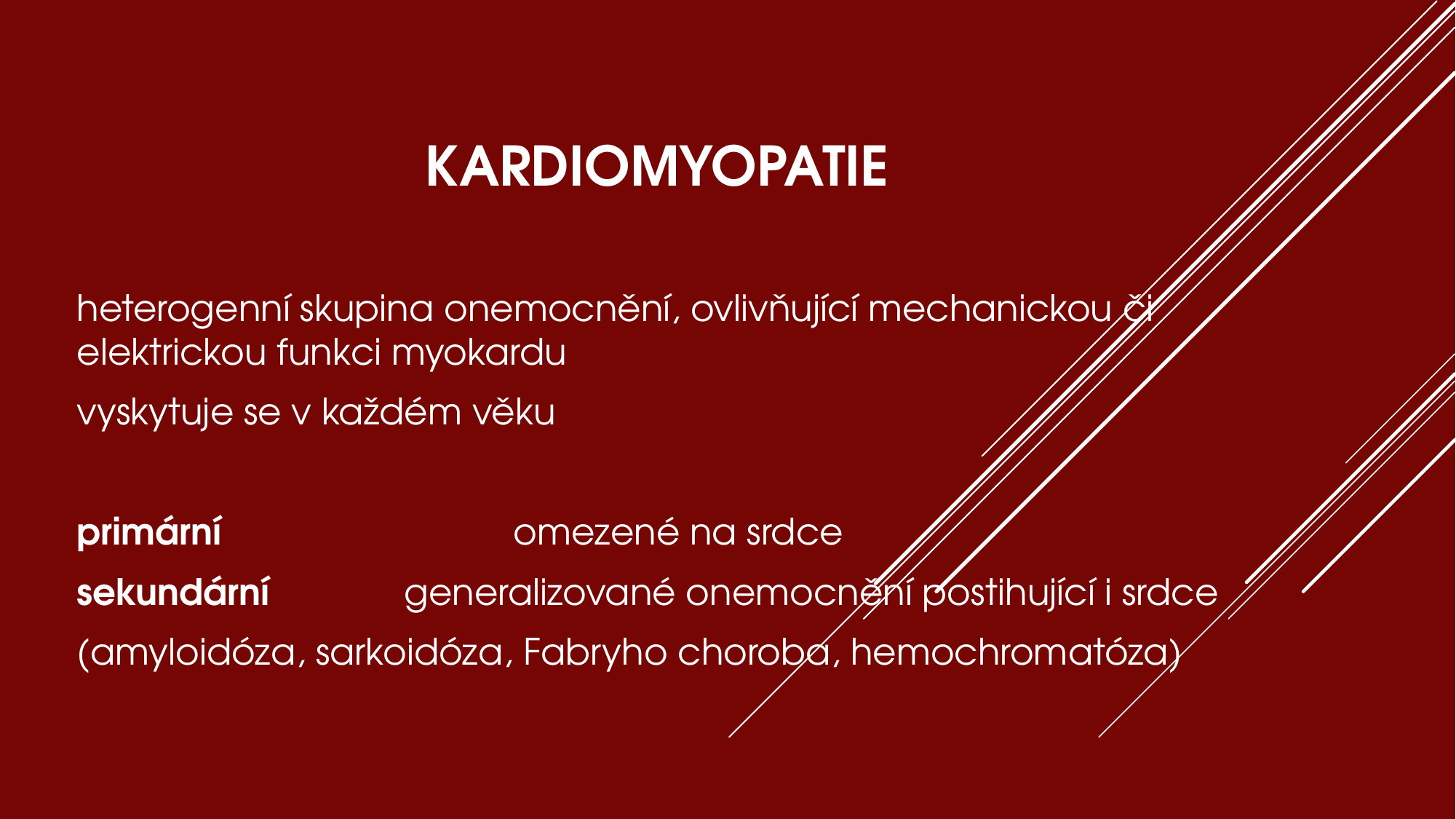

# kardiomyopatie
heterogenní skupina onemocnění, ovlivňující mechanickou či elektrickou funkci myokardu
vyskytuje se v každém věku

primární 			omezené na srdce
sekundární 		generalizované onemocnění postihující i srdce
(amyloidóza, sarkoidóza, Fabryho choroba, hemochromatóza)